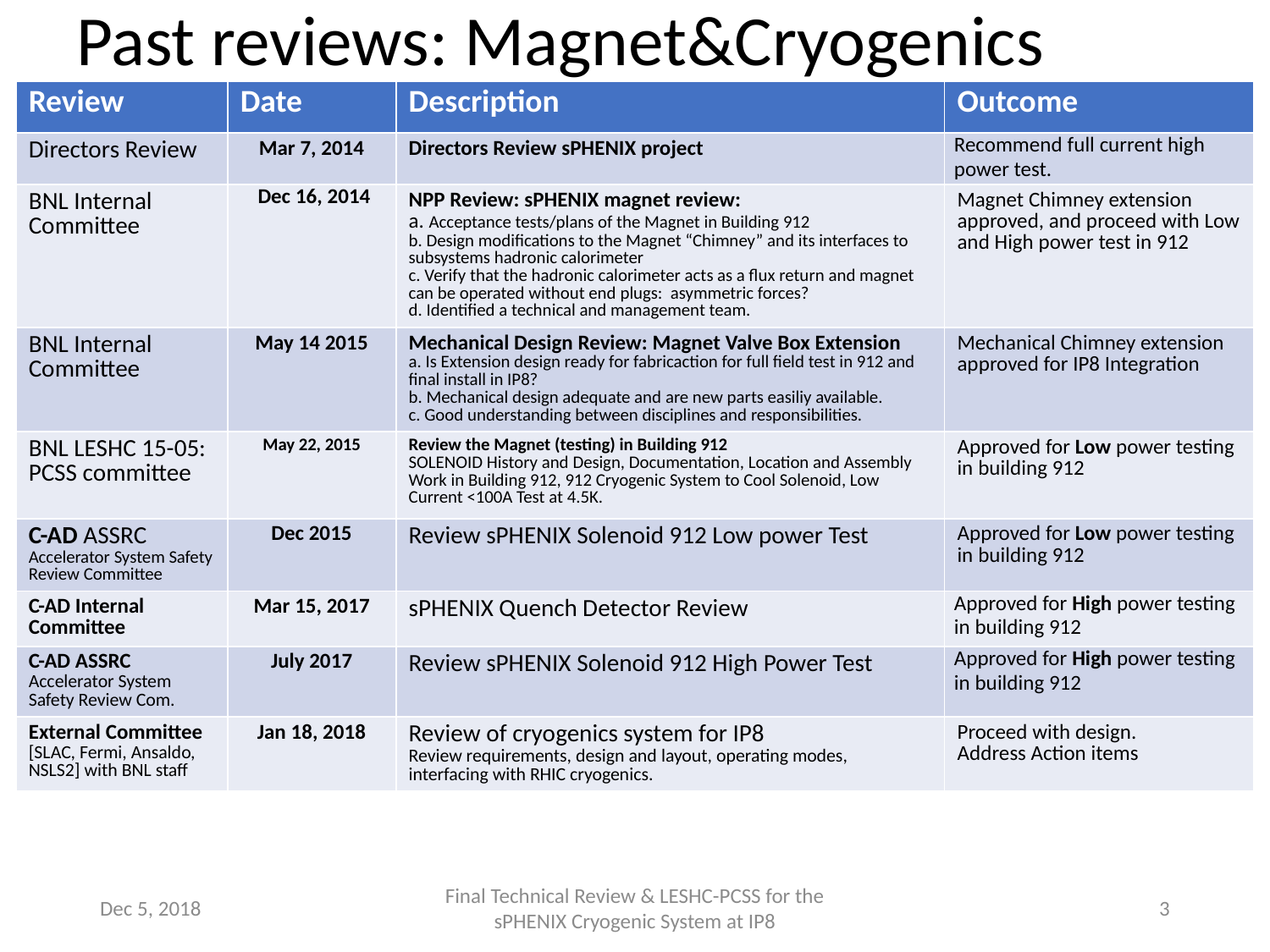

# Past reviews: Magnet&Cryogenics
| Review | Date | Description | Outcome |
| --- | --- | --- | --- |
| Directors Review | Mar 7, 2014 | Directors Review sPHENIX project | Recommend full current high power test. |
| BNL Internal Committee | Dec 16, 2014 | NPP Review: sPHENIX magnet review: a. Acceptance tests/plans of the Magnet in Building 912 b. Design modifications to the Magnet “Chimney” and its interfaces to subsystems hadronic calorimeter c. Verify that the hadronic calorimeter acts as a flux return and magnet can be operated without end plugs: asymmetric forces? d. Identified a technical and management team. | Magnet Chimney extension approved, and proceed with Low and High power test in 912 |
| BNL Internal Committee | May 14 2015 | Mechanical Design Review: Magnet Valve Box Extension a. Is Extension design ready for fabricaction for full field test in 912 and final install in IP8? b. Mechanical design adequate and are new parts easiliy available. c. Good understanding between disciplines and responsibilities. | Mechanical Chimney extension approved for IP8 Integration |
| BNL LESHC 15-05: PCSS committee | May 22, 2015 | Review the Magnet (testing) in Building 912 SOLENOID History and Design, Documentation, Location and Assembly Work in Building 912, 912 Cryogenic System to Cool Solenoid, Low Current <100A Test at 4.5K. | Approved for Low power testing in building 912 |
| C-AD ASSRC Accelerator System Safety Review Committee | Dec 2015 | Review sPHENIX Solenoid 912 Low power Test | Approved for Low power testing in building 912 |
| C-AD Internal Committee | Mar 15, 2017 | sPHENIX Quench Detector Review | Approved for High power testing in building 912 |
| C-AD ASSRC Accelerator System Safety Review Com. | July 2017 | Review sPHENIX Solenoid 912 High Power Test | Approved for High power testing in building 912 |
| External Committee [SLAC, Fermi, Ansaldo, NSLS2] with BNL staff | Jan 18, 2018 | Review of cryogenics system for IP8 Review requirements, design and layout, operating modes, interfacing with RHIC cryogenics. | Proceed with design. Address Action items |
Dec 5, 2018
Final Technical Review & LESHC-PCSS for the sPHENIX Cryogenic System at IP8
3